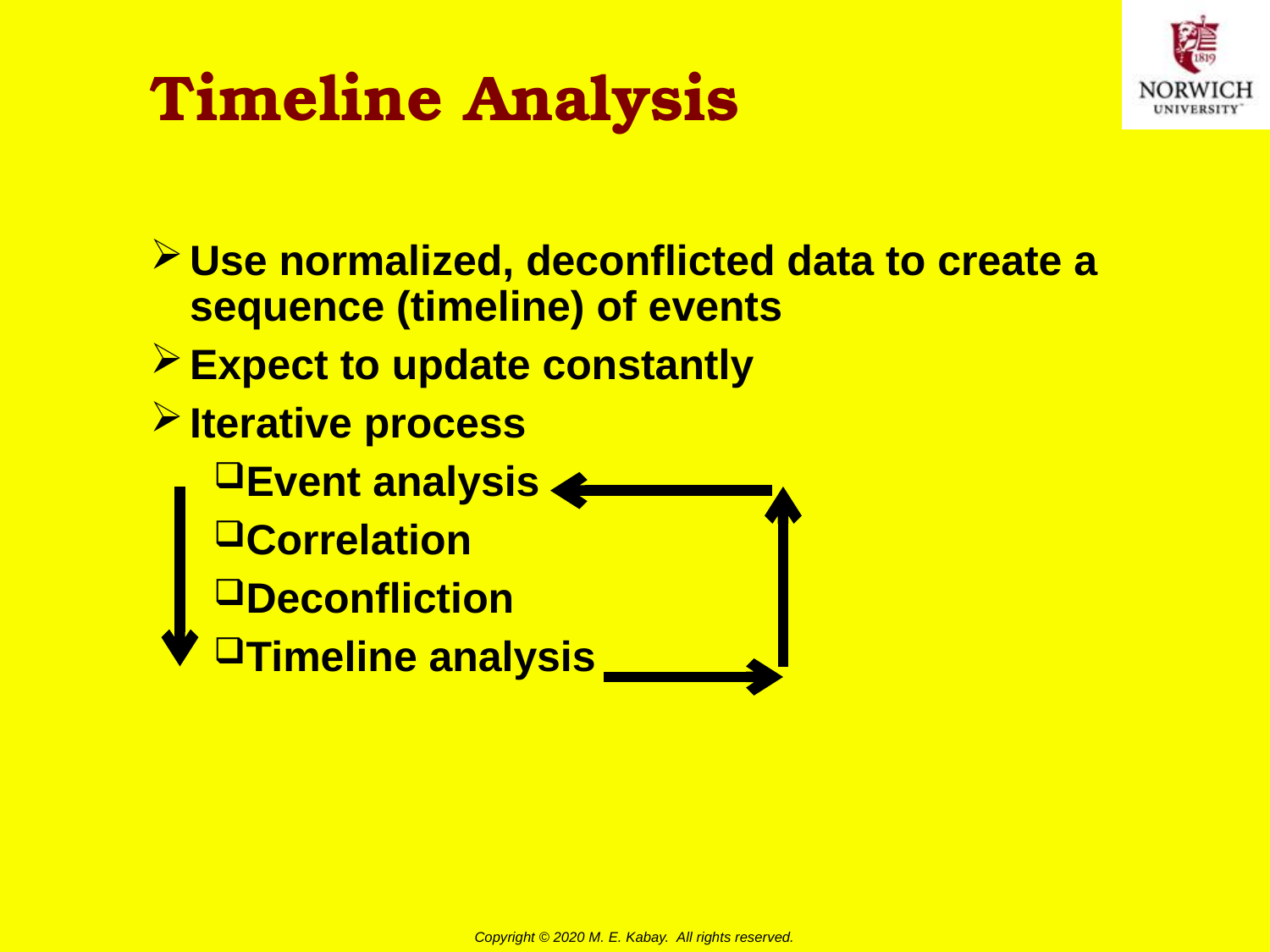

# Timeline Analysis
Use normalized, deconflicted data to create a sequence (timeline) of events
Expect to update constantly
Iterative process
Event analysis
Correlation
Deconfliction
Timeline analysis